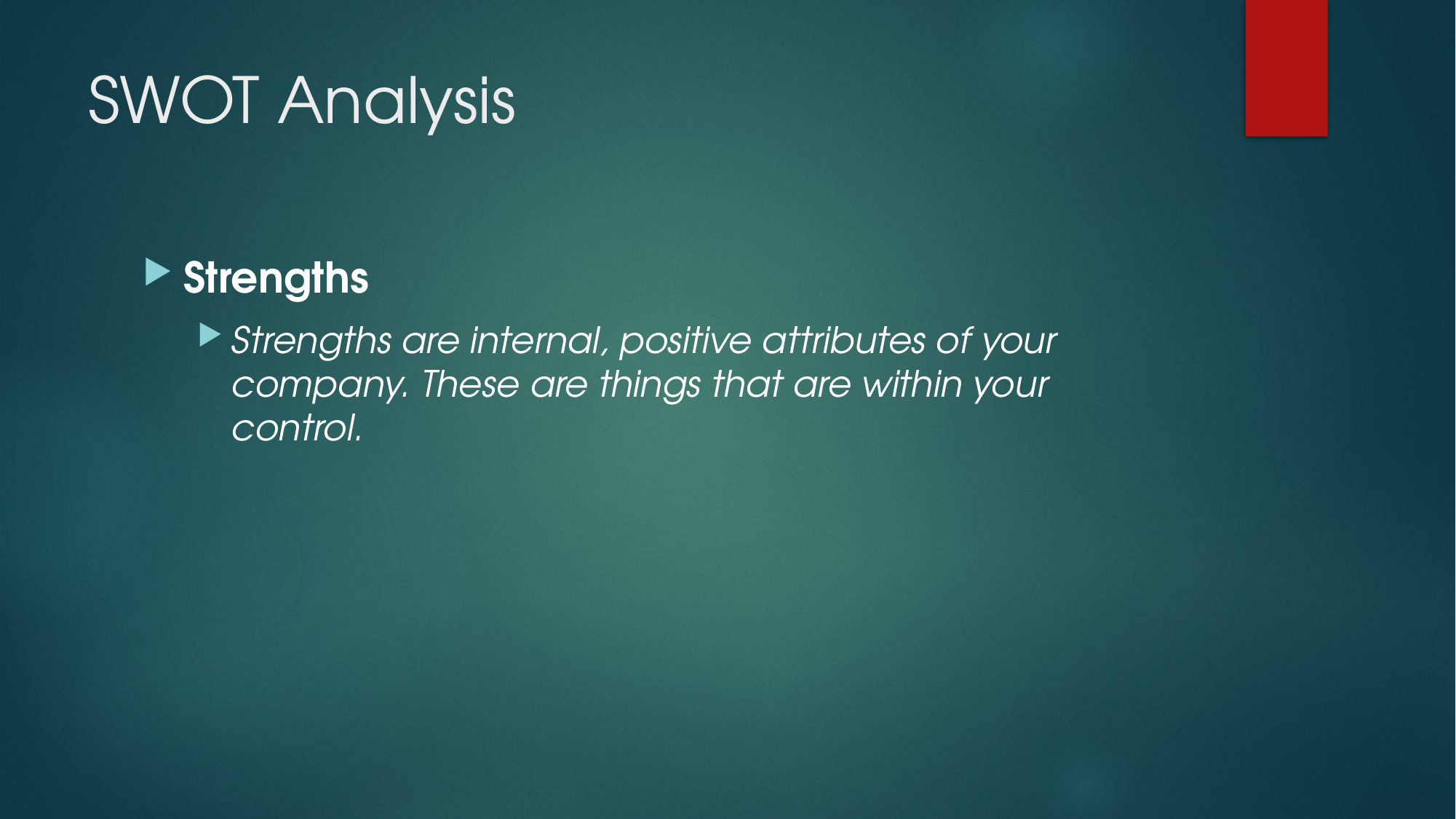

# SWOT Analysis
Strengths
Strengths are internal, positive attributes of your company. These are things that are within your control.